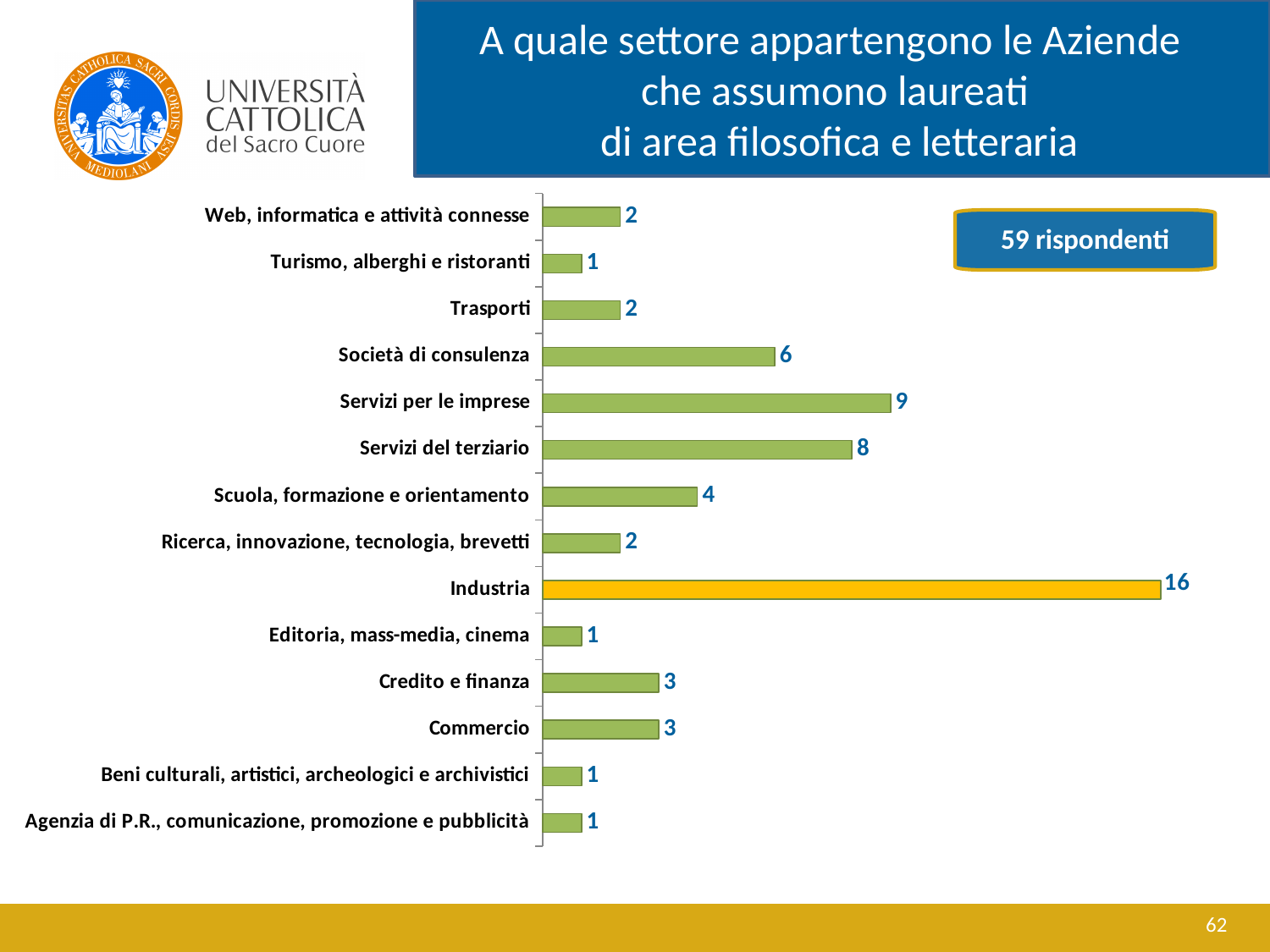

A quale settore appartengono le Aziende
che assumono laureati
 di area filosofica e letteraria

### Chart

| Category | si |
|---|---|
| Agenzia di P.R., comunicazione, promozione e pubblicità | 1.0 |
| Beni culturali, artistici, archeologici e archivistici | 1.0 |
| Commercio | 3.0 |
| Credito e finanza | 3.0 |
| Editoria, mass-media, cinema | 1.0 |
| Industria | 16.0 |
| Ricerca, innovazione, tecnologia, brevetti | 2.0 |
| Scuola, formazione e orientamento | 4.0 |
| Servizi del terziario | 8.0 |
| Servizi per le imprese | 9.0 |
| Società di consulenza | 6.0 |
| Trasporti | 2.0 |
| Turismo, alberghi e ristoranti | 1.0 |
| Web, informatica e attività connesse | 2.0 |
59 rispondenti
62